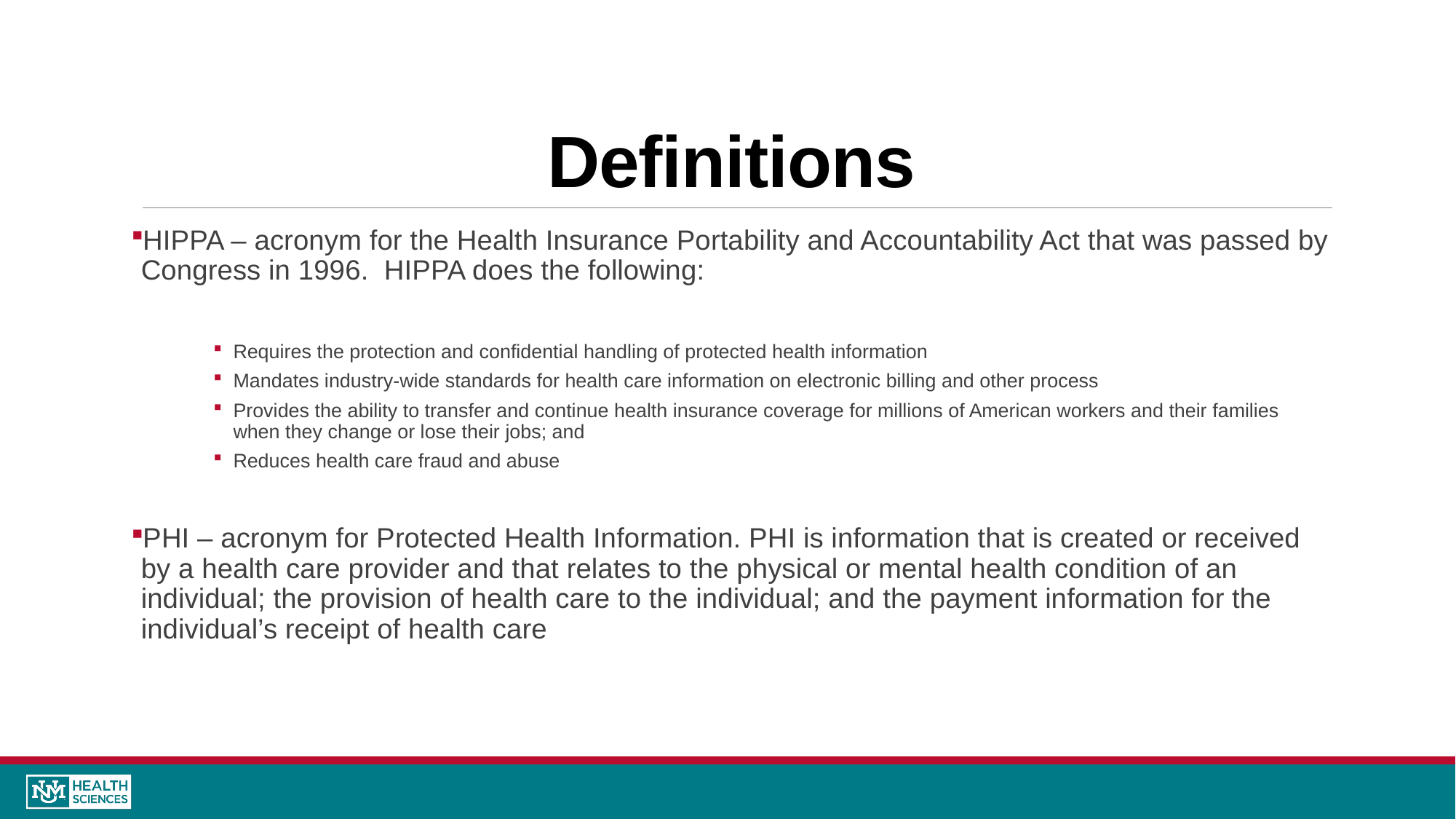

# Definitions
HIPPA – acronym for the Health Insurance Portability and Accountability Act that was passed by Congress in 1996.  HIPPA does the following:

Requires the protection and confidential handling of protected health information
Mandates industry-wide standards for health care information on electronic billing and other process
Provides the ability to transfer and continue health insurance coverage for millions of American workers and their families when they change or lose their jobs; and
Reduces health care fraud and abuse

PHI – acronym for Protected Health Information. PHI is information that is created or received by a health care provider and that relates to the physical or mental health condition of an individual; the provision of health care to the individual; and the payment information for the individual’s receipt of health care